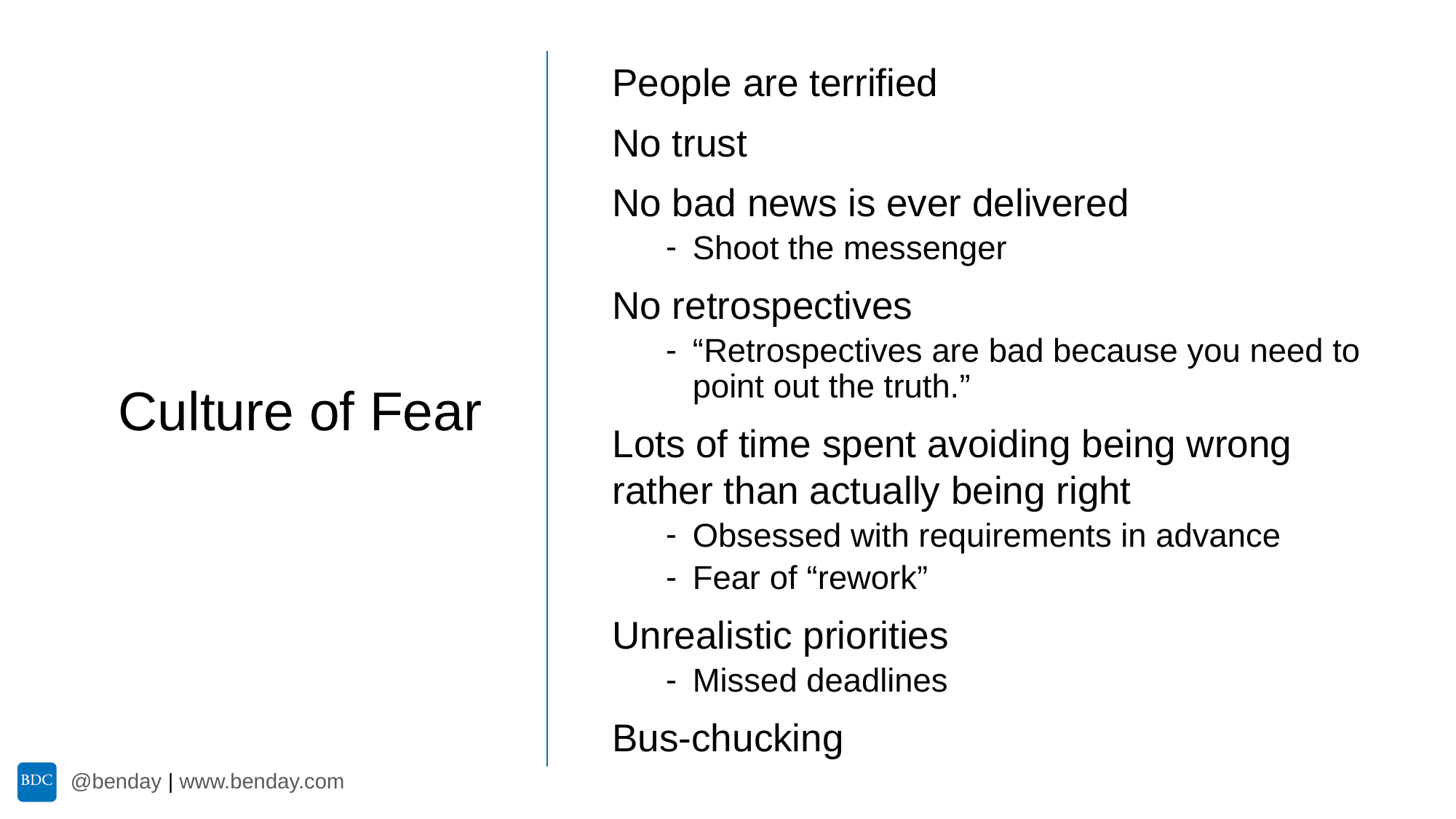

People are terrified
No trust
No bad news is ever delivered
Shoot the messenger
No retrospectives
“Retrospectives are bad because you need to point out the truth.”
Lots of time spent avoiding being wrong rather than actually being right
Obsessed with requirements in advance
Fear of “rework”
Unrealistic priorities
Missed deadlines
Bus-chucking
Culture of Fear